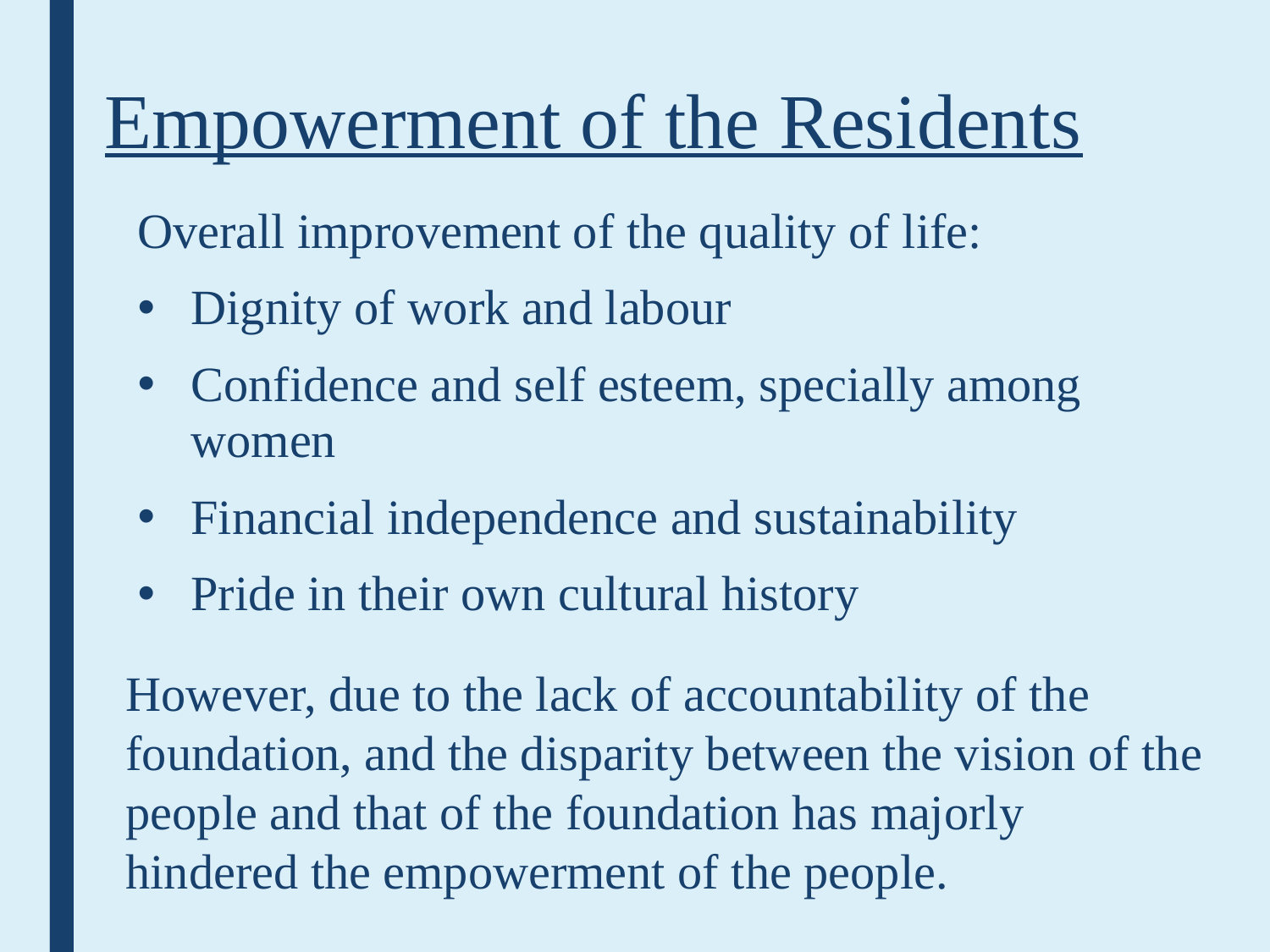

# Empowerment of the Residents
Overall improvement of the quality of life:
Dignity of work and labour
Confidence and self esteem, specially among women
Financial independence and sustainability
Pride in their own cultural history
However, due to the lack of accountability of the foundation, and the disparity between the vision of the people and that of the foundation has majorly hindered the empowerment of the people.